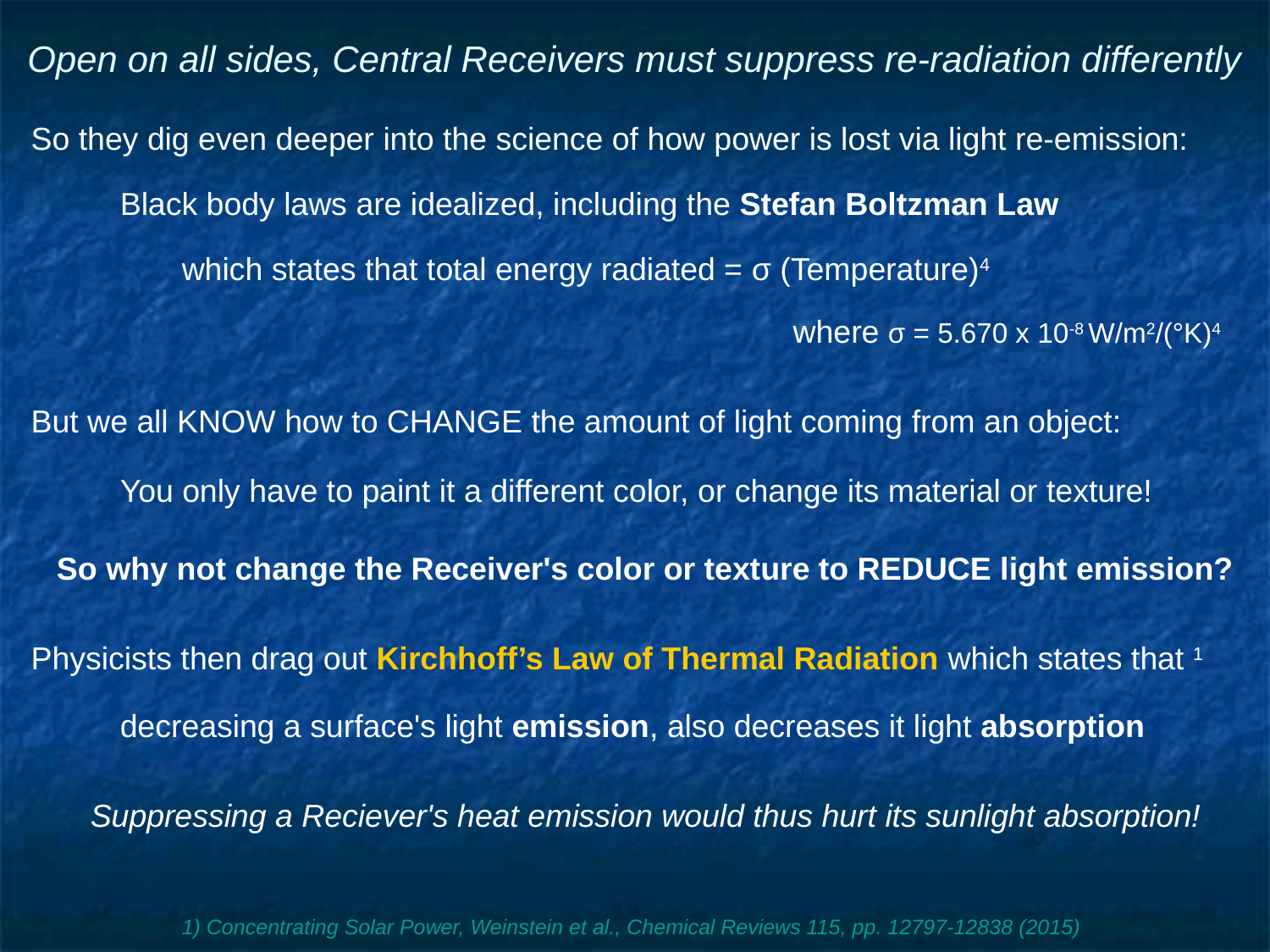

# Open on all sides, Central Receivers must suppress re-radiation differently
So they dig even deeper into the science of how power is lost via light re-emission:

Black body laws are idealized, including the Stefan Boltzman Law

which states that total energy radiated = σ (Temperature)4

						where σ = 5.670 x 10-8 W/m2/(°K)4

But we all KNOW how to CHANGE the amount of light coming from an object:

You only have to paint it a different color, or change its material or texture!

So why not change the Receiver's color or texture to REDUCE light emission?

Physicists then drag out Kirchhoff’s Law of Thermal Radiation which states that 1

decreasing a surface's light emission, also decreases it light absorption

Suppressing a Reciever's heat emission would thus hurt its sunlight absorption!
1) Concentrating Solar Power, Weinstein et al., Chemical Reviews 115, pp. 12797-12838 (2015)